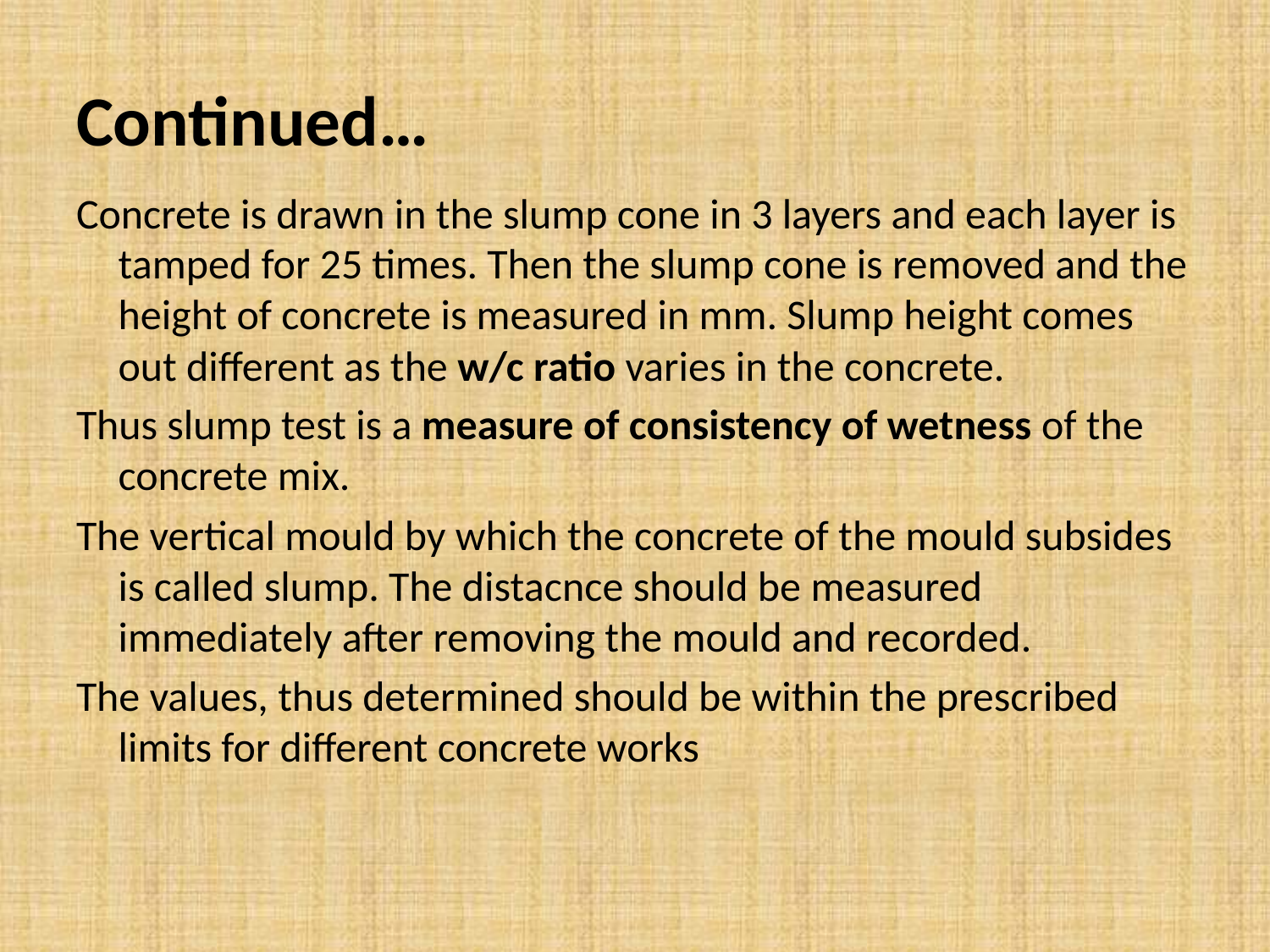

# Continued…
Concrete is drawn in the slump cone in 3 layers and each layer is tamped for 25 times. Then the slump cone is removed and the height of concrete is measured in mm. Slump height comes out different as the w/c ratio varies in the concrete.
Thus slump test is a measure of consistency of wetness of the concrete mix.
The vertical mould by which the concrete of the mould subsides is called slump. The distacnce should be measured immediately after removing the mould and recorded.
The values, thus determined should be within the prescribed limits for different concrete works